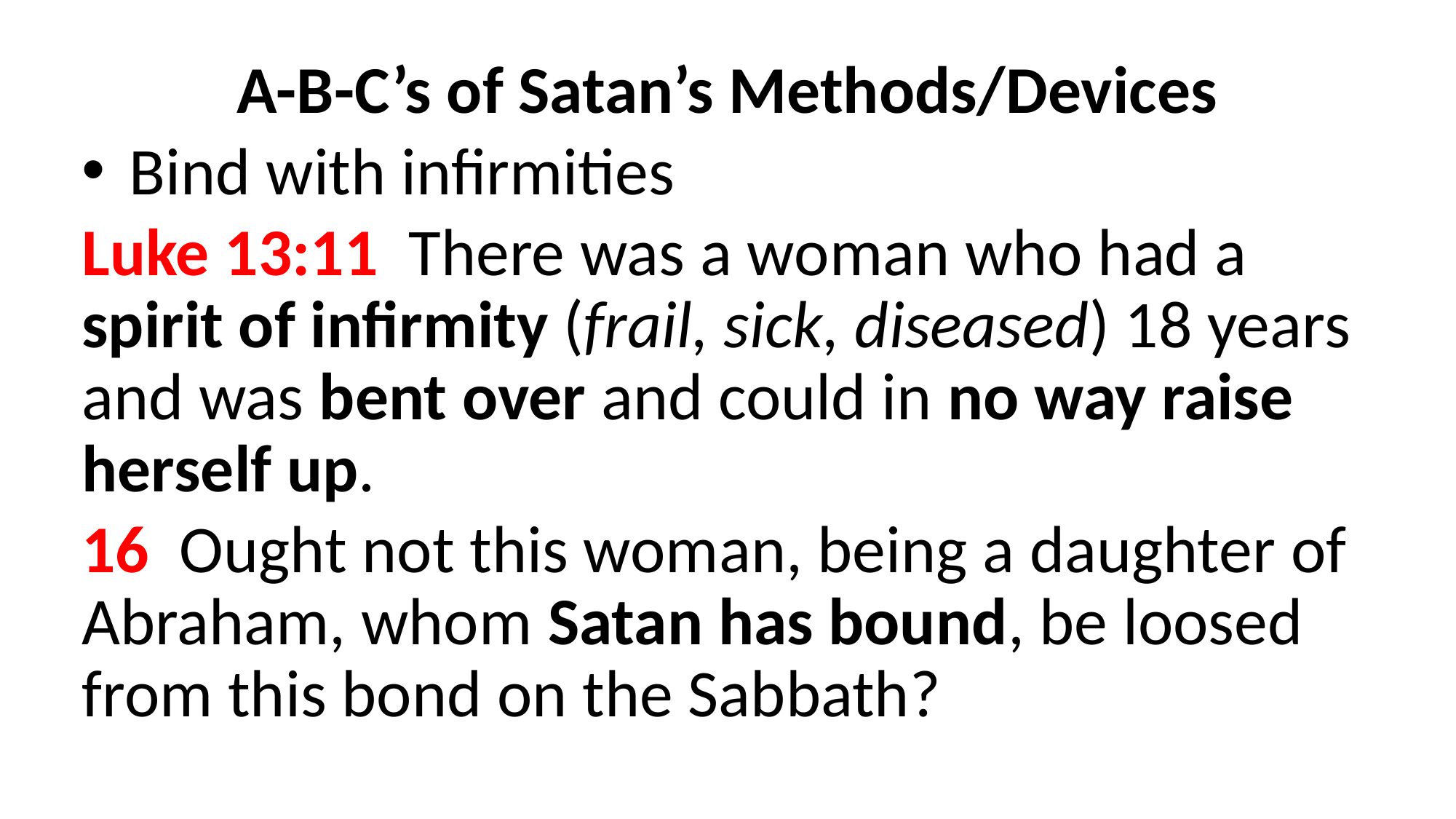

A-B-C’s of Satan’s Methods/Devices
Bind with infirmities
Luke 13:11  There was a woman who had a spirit of infirmity (frail, sick, diseased) 18 years and was bent over and could in no way raise herself up.
16  Ought not this woman, being a daughter of Abraham, whom Satan has bound, be loosed from this bond on the Sabbath?